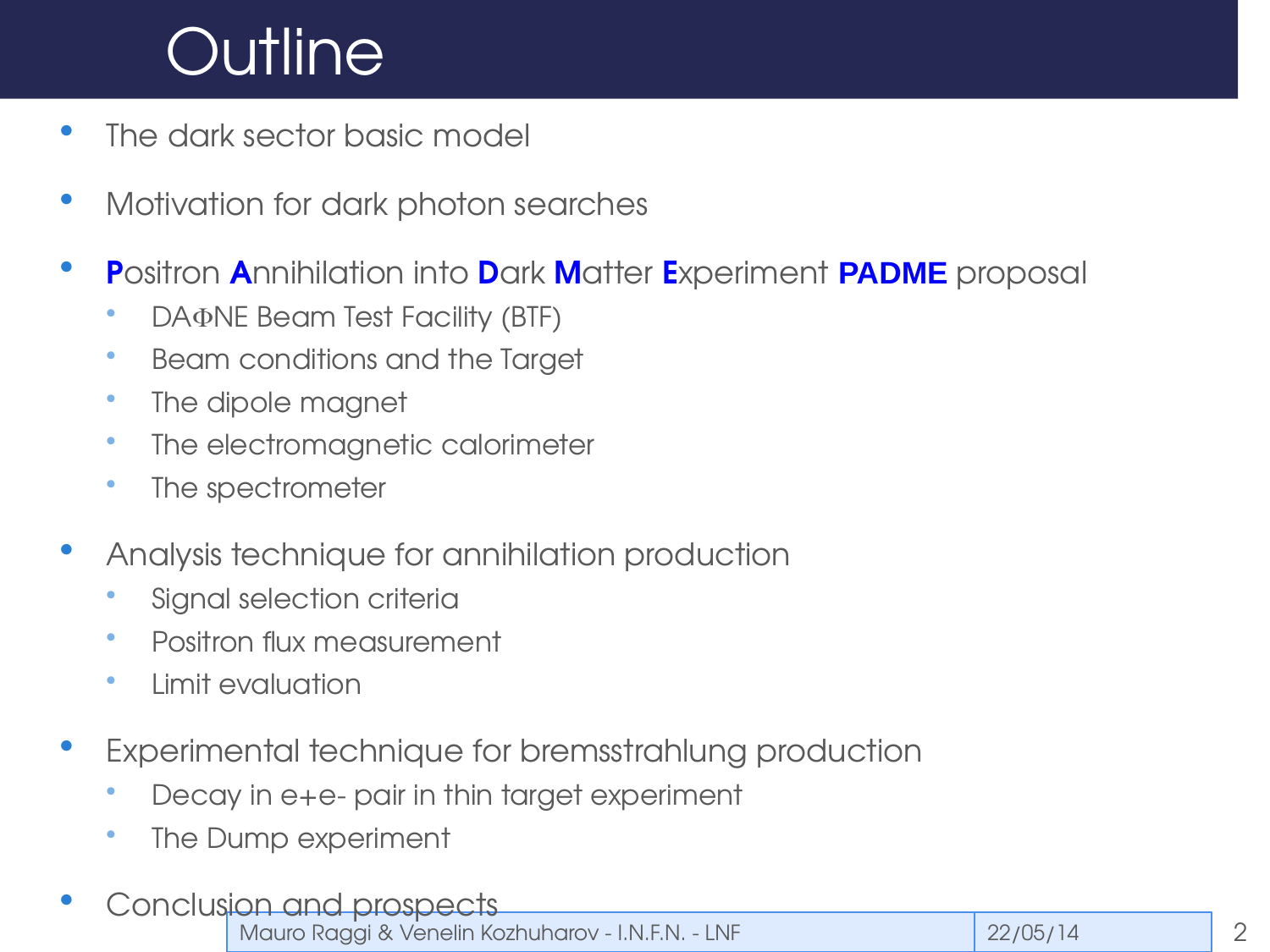

# Outline
The dark sector basic model
Motivation for dark photon searches
Positron Annihilation into Dark Matter Experiment PADME proposal
DAΦNE Beam Test Facility (BTF)
Beam conditions and the Target
The dipole magnet
The electromagnetic calorimeter
The spectrometer
Analysis technique for annihilation production
Signal selection criteria
Positron flux measurement
Limit evaluation
Experimental technique for bremsstrahlung production
Decay in e+e- pair in thin target experiment
The Dump experiment
Conclusion and prospects
Mauro Raggi & Venelin Kozhuharov - I.N.F.N. - LNF
22/05/14
2